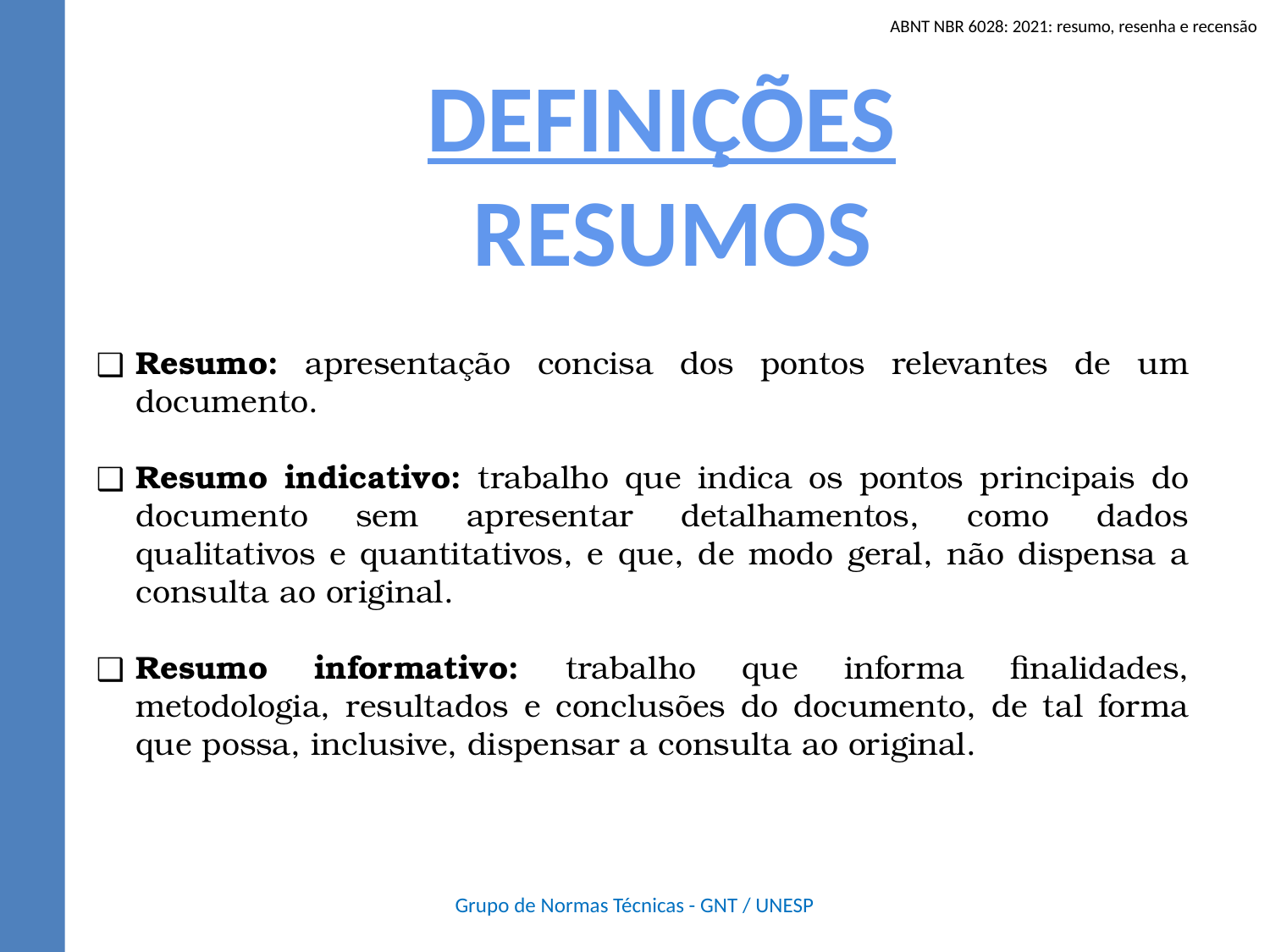

ABNT NBR 6028: 2021: resumo, resenha e recensão
DEFINIÇÕES
RESUMOS
Resumo: apresentação concisa dos pontos relevantes de um documento.

Resumo indicativo: trabalho que indica os pontos principais do documento sem apresentar detalhamentos, como dados qualitativos e quantitativos, e que, de modo geral, não dispensa a consulta ao original.

Resumo informativo: trabalho que informa finalidades, metodologia, resultados e conclusões do documento, de tal forma que possa, inclusive, dispensar a consulta ao original.
Grupo de Normas Técnicas - GNT / UNESP